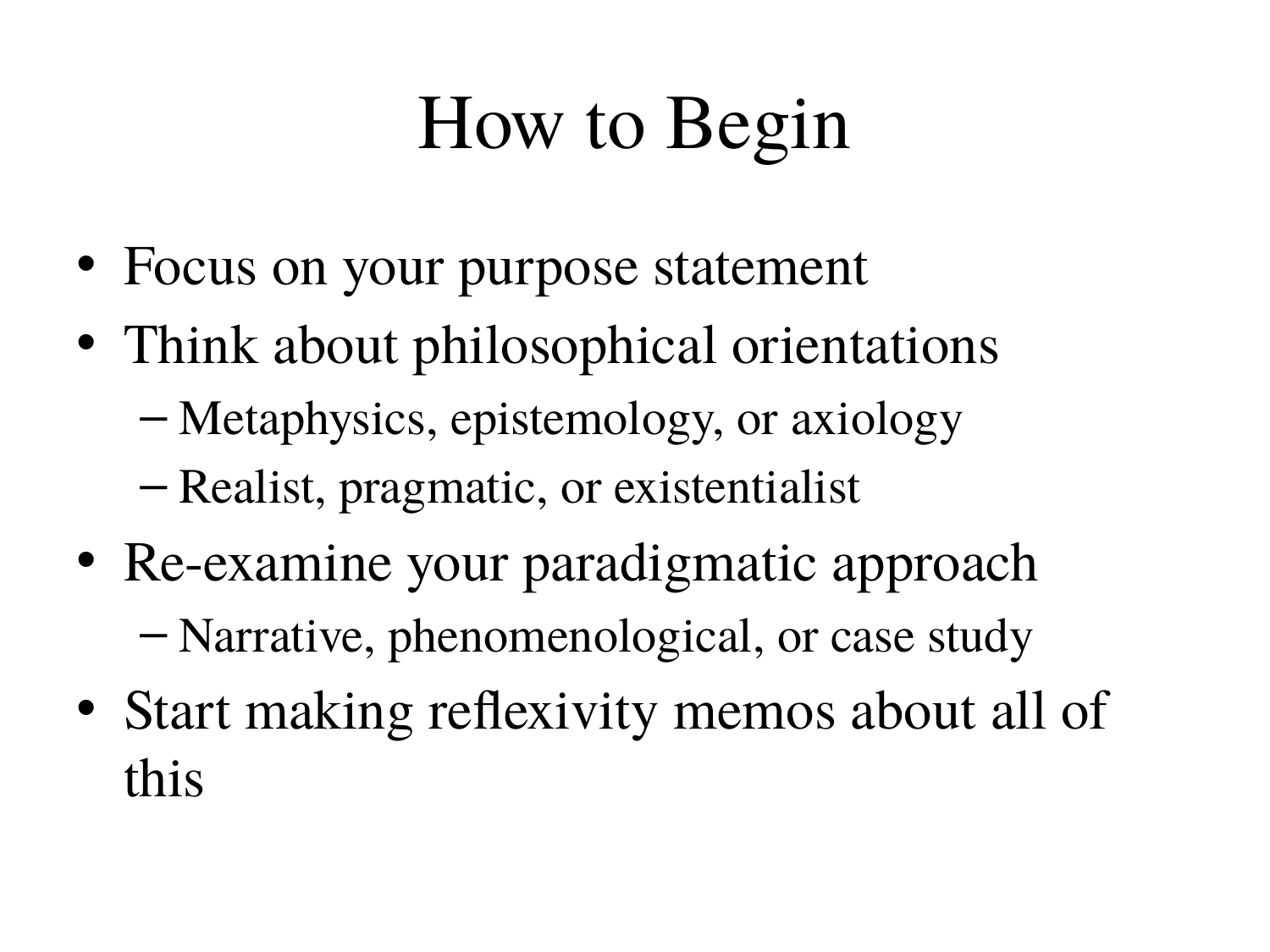

# How to Begin
Focus on your purpose statement
Think about philosophical orientations
Metaphysics, epistemology, or axiology
Realist, pragmatic, or existentialist
Re-examine your paradigmatic approach
Narrative, phenomenological, or case study
Start making reflexivity memos about all of this